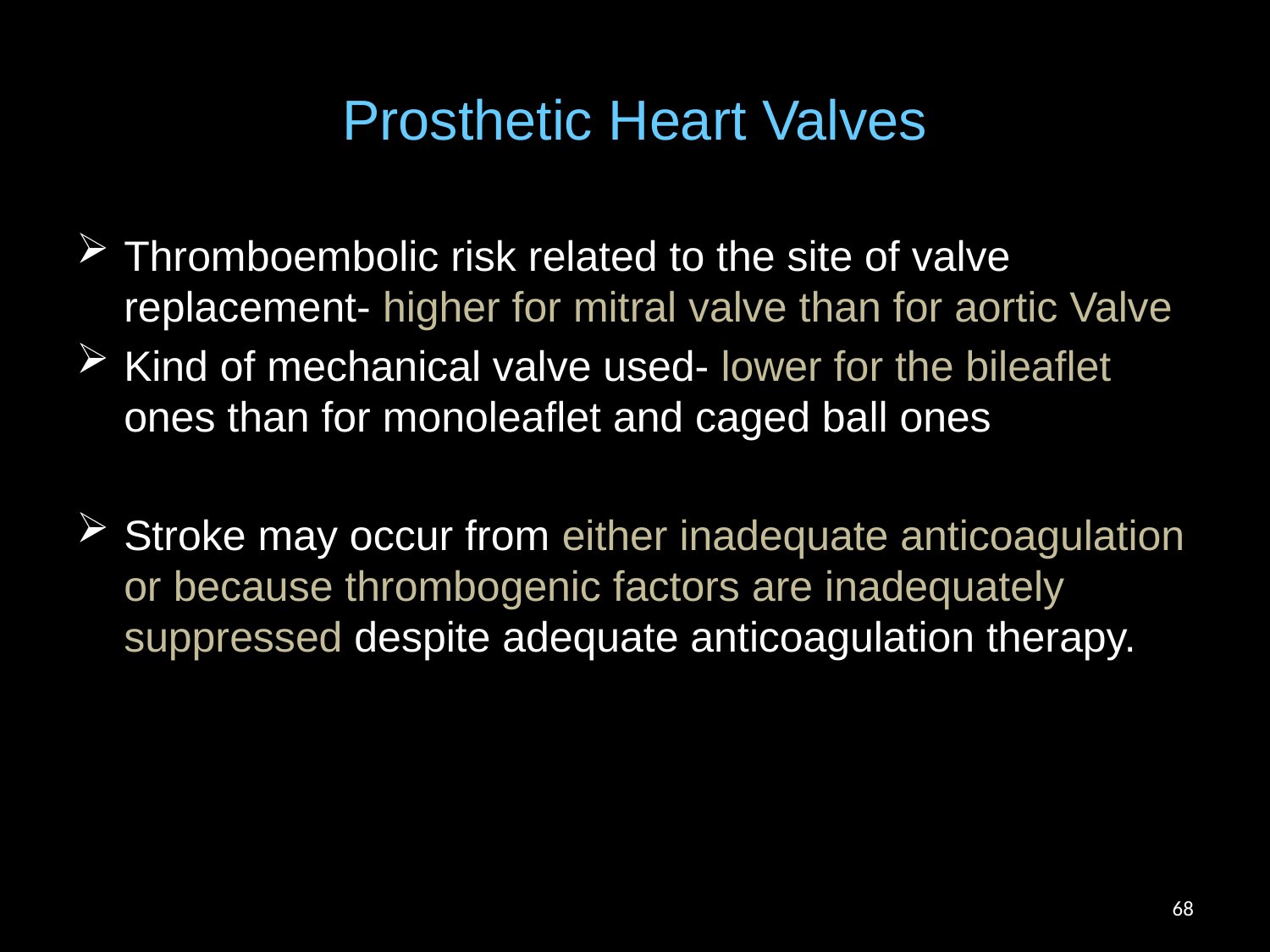

# Prosthetic Heart Valves
Thromboembolic risk related to the site of valve replacement- higher for mitral valve than for aortic Valve
Kind of mechanical valve used- lower for the bileaflet ones than for monoleaflet and caged ball ones

Stroke may occur from either inadequate anticoagulation or because thrombogenic factors are inadequately suppressed despite adequate anticoagulation therapy.
68